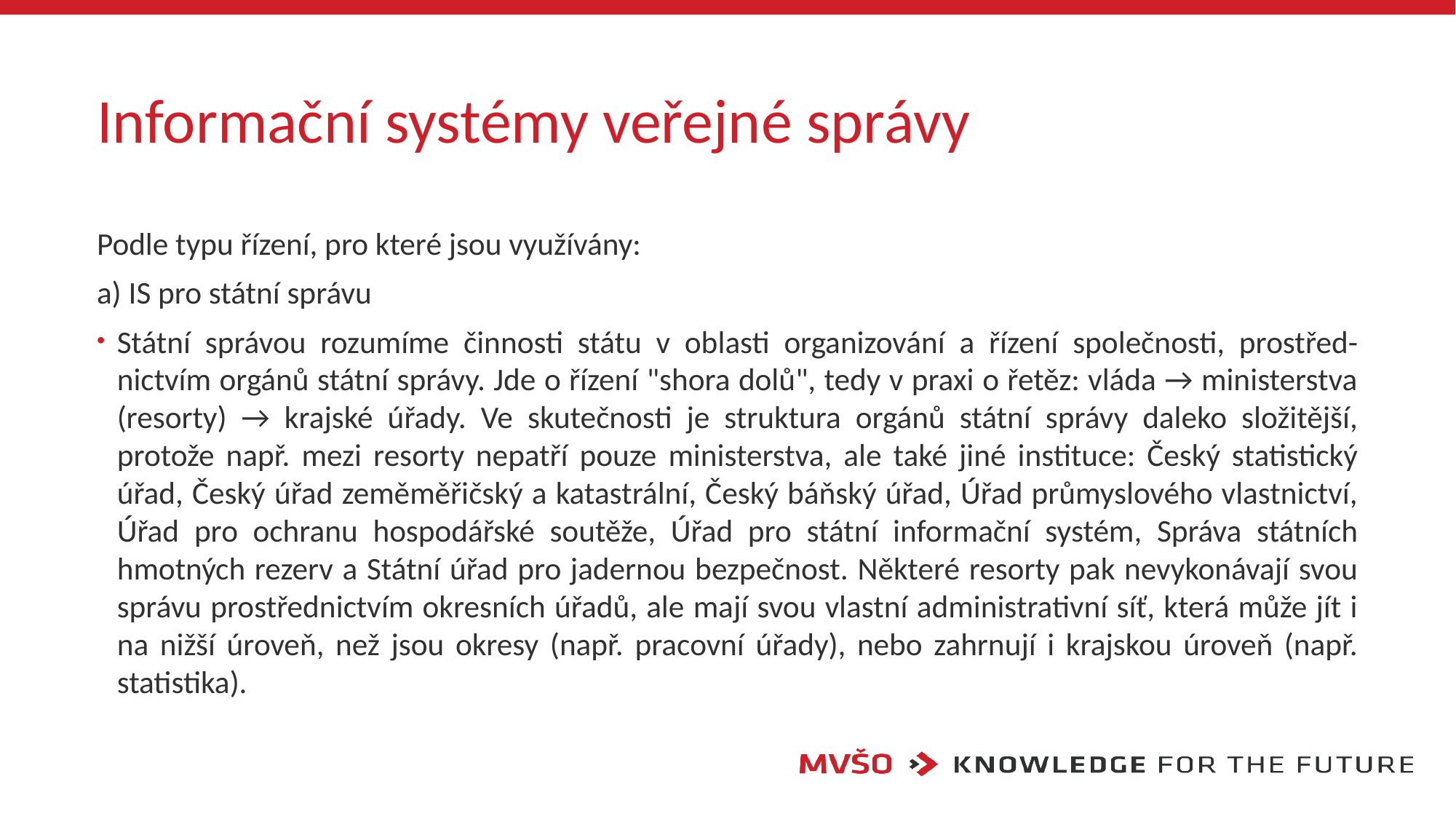

# Informační systémy veřejné správy
Podle typu řízení, pro které jsou využívány:
a) IS pro státní správu
Státní správou rozumíme činnosti státu v oblasti organizování a řízení společnosti, prostřed-nictvím orgánů státní správy. Jde o řízení "shora dolů", tedy v praxi o řetěz: vláda → ministerstva (resorty) → krajské úřady. Ve skutečnosti je struktura orgánů státní správy daleko složitější, protože např. mezi resorty nepatří pouze ministerstva, ale také jiné instituce: Český statistický úřad, Český úřad zeměměřičský a katastrální, Český báňský úřad, Úřad průmyslového vlastnictví, Úřad pro ochranu hospodářské soutěže, Úřad pro státní informační systém, Správa státních hmotných rezerv a Státní úřad pro jadernou bezpečnost. Některé resorty pak nevykonávají svou správu prostřednictvím okresních úřadů, ale mají svou vlastní administrativní síť, která může jít i na nižší úroveň, než jsou okresy (např. pracovní úřady), nebo zahrnují i krajskou úroveň (např. statistika).